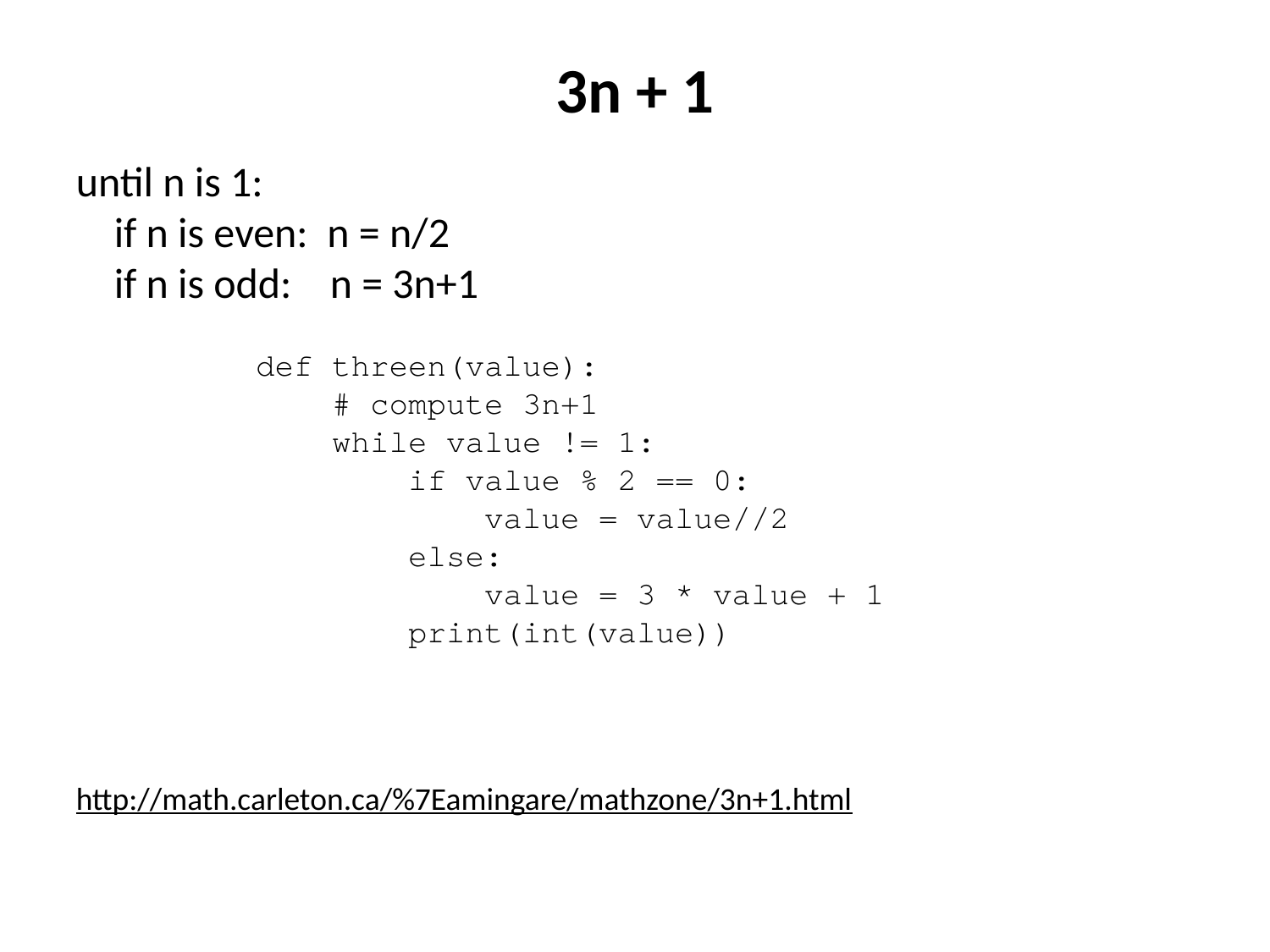

# 3n + 1
until n is 1:
    if n is even:  n = n/2
    if n is odd:   	n = 3n+1
def threen(value):
    # compute 3n+1
    while value != 1:
        if value % 2 == 0:
            value = value//2
        else:
            value = 3 * value + 1
        print(int(value))
http://math.carleton.ca/%7Eamingare/mathzone/3n+1.html